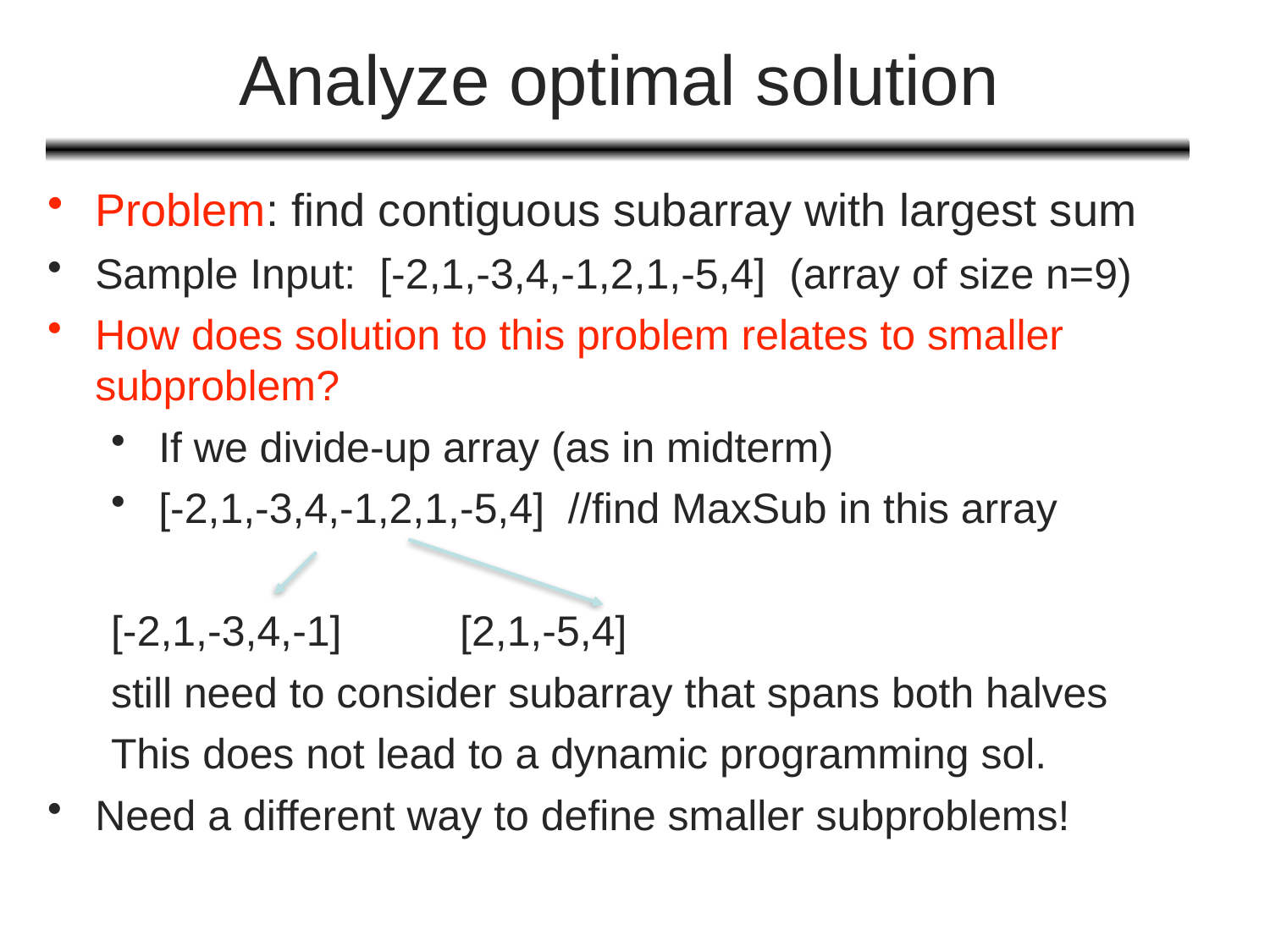

# Analyze optimal solution
Problem: find contiguous subarray with largest sum
Sample Input:  [-2,1,-3,4,-1,2,1,-5,4]  (array of size n=9)
How does solution to this problem relates to smaller subproblem?
If we divide-up array (as in midterm)
[-2,1,-3,4,-1,2,1,-5,4]  //find MaxSub in this array

[-2,1,-3,4,-1]          [2,1,-5,4]
still need to consider subarray that spans both halves
This does not lead to a dynamic programming sol.
Need a different way to define smaller subproblems!

18